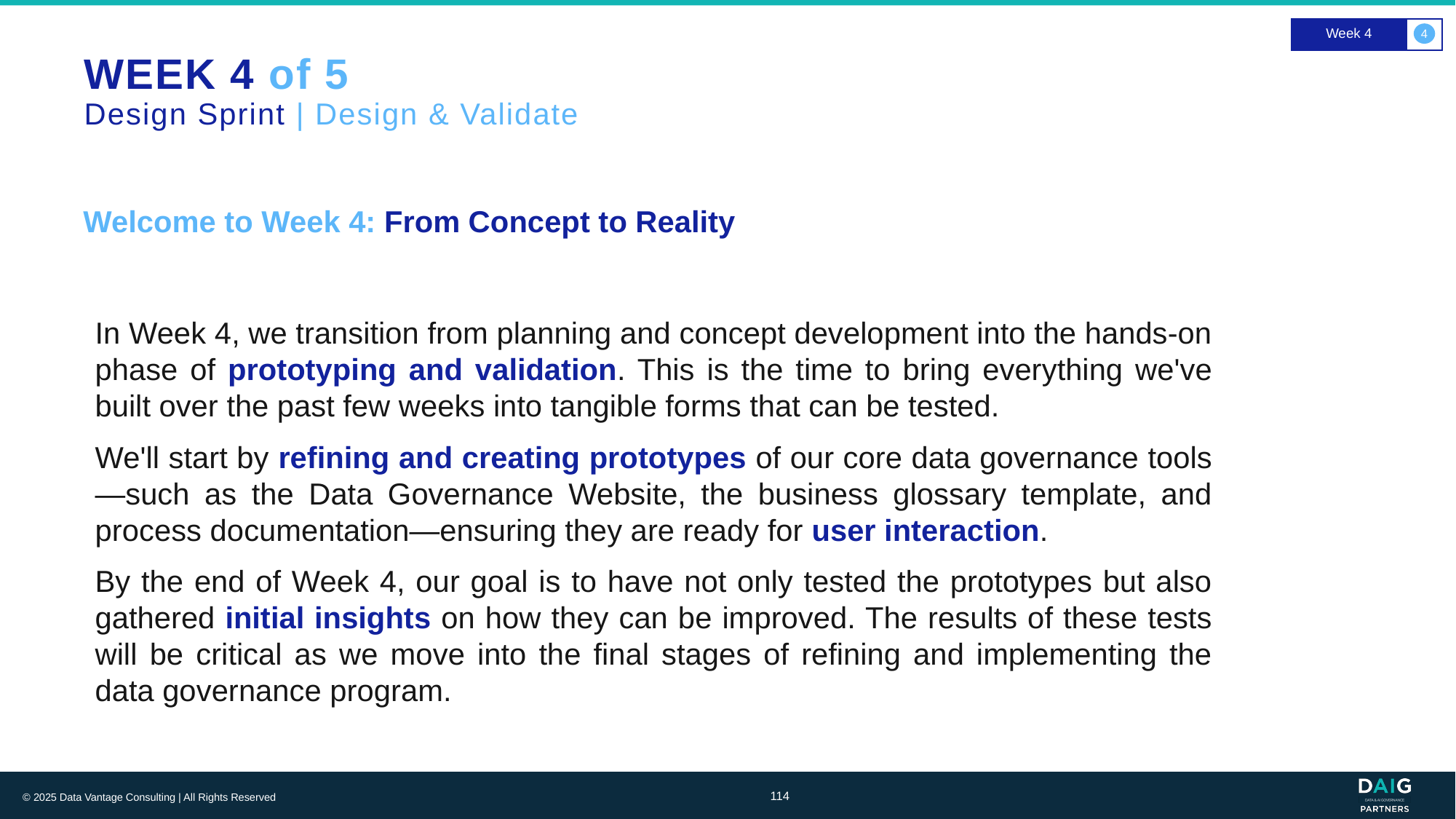

Week 4

4
# WEEK 4 of 5 Design Sprint | Design & Validate
Welcome to Week 4: From Concept to Reality
In Week 4, we transition from planning and concept development into the hands-on phase of prototyping and validation. This is the time to bring everything we've built over the past few weeks into tangible forms that can be tested.
We'll start by refining and creating prototypes of our core data governance tools—such as the Data Governance Website, the business glossary template, and process documentation—ensuring they are ready for user interaction.
By the end of Week 4, our goal is to have not only tested the prototypes but also gathered initial insights on how they can be improved. The results of these tests will be critical as we move into the final stages of refining and implementing the data governance program.

114
© 2025 Data Vantage Consulting | All Rights Reserved